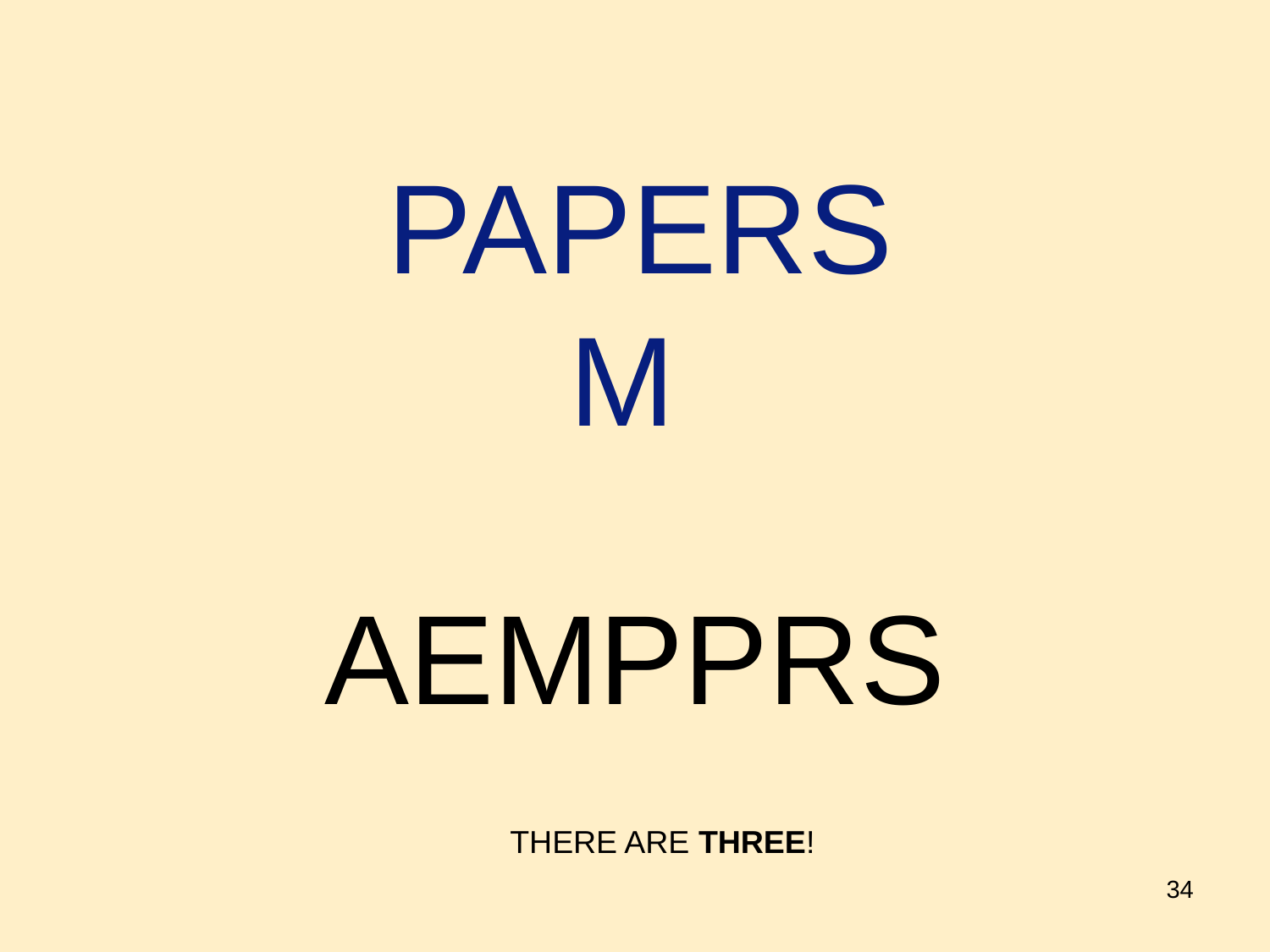

# PAPERS M
AEMPPRS
THERE ARE THREE!
34